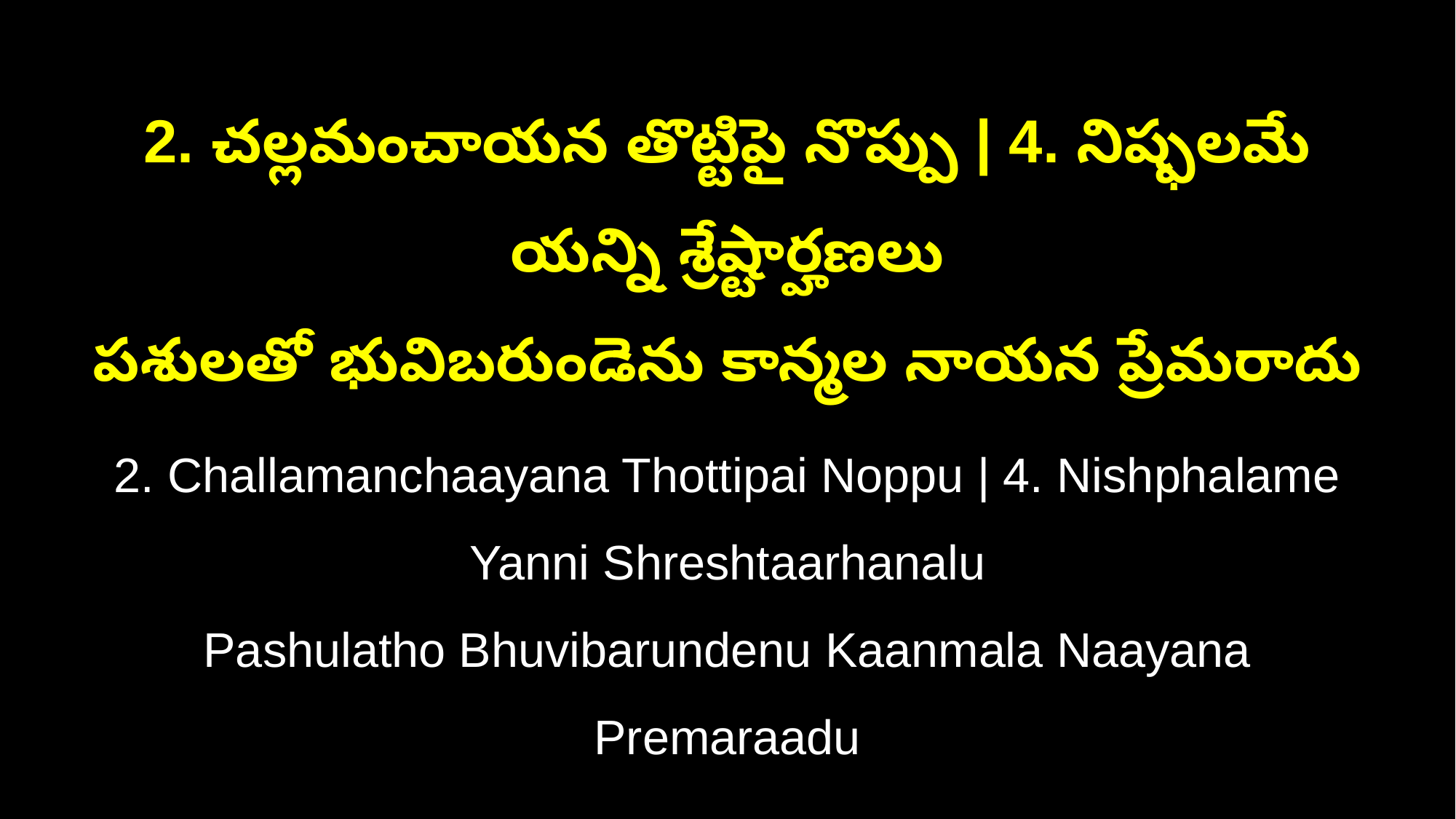

2. చల్లమంచాయన తొట్టిపై నొప్పు | 4. నిష్ఫలమే యన్ని శ్రేష్టార్హణలు
పశులతో భువిబరుండెను కాన్మల నాయన ప్రేమరాదు
2. Challamanchaayana Thottipai Noppu | 4. Nishphalame Yanni Shreshtaarhanalu
Pashulatho Bhuvibarundenu Kaanmala Naayana Premaraadu